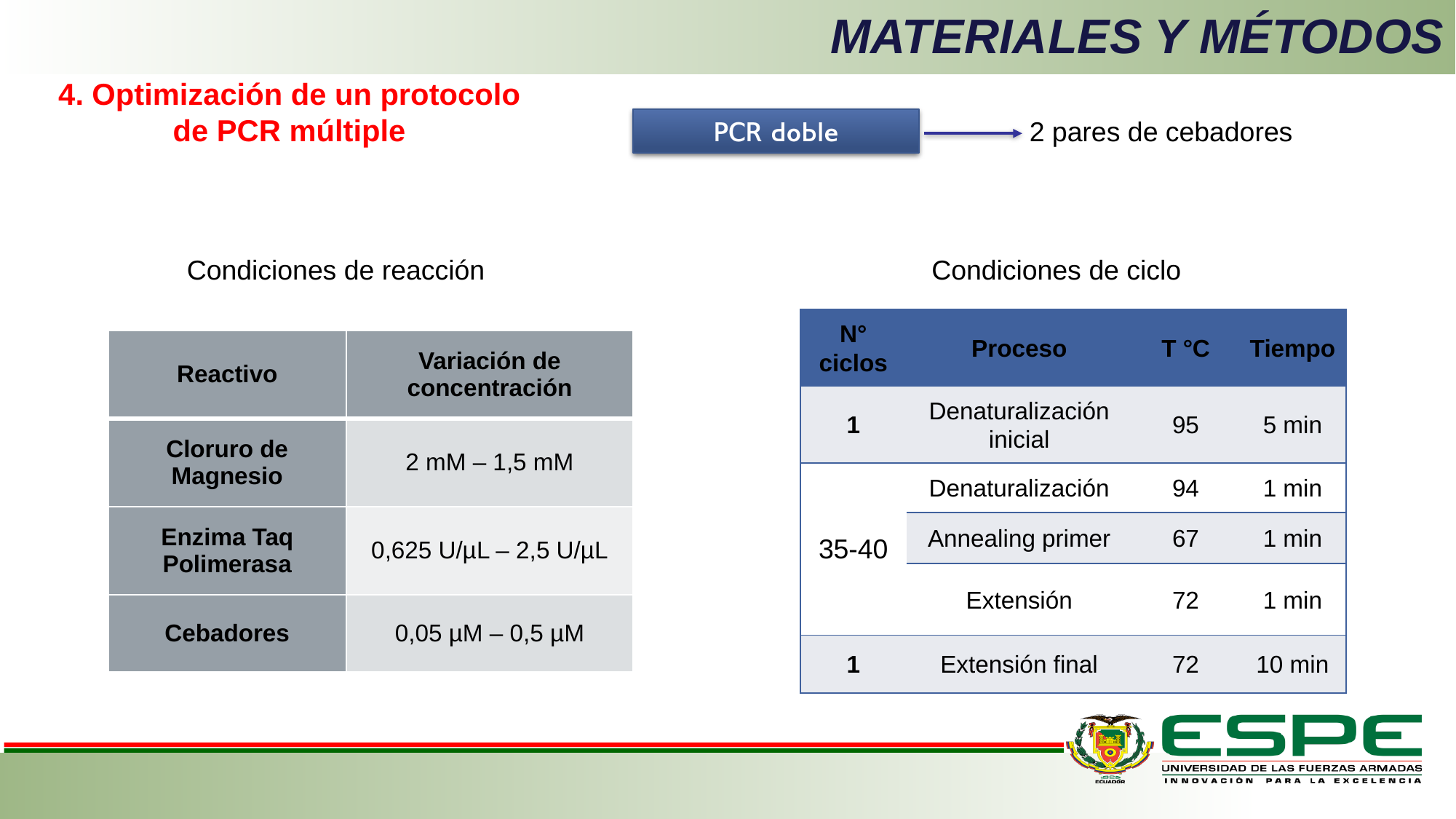

# MATERIALES Y MÉTODOS
4. Optimización de un protocolo de PCR múltiple
PCR doble
2 pares de cebadores
Condiciones de reacción
Condiciones de ciclo
| N° ciclos | Proceso | T °C | Tiempo |
| --- | --- | --- | --- |
| 1 | Denaturalización inicial | 95 | 5 min |
| 35-40 | Denaturalización | 94 | 1 min |
|  | Annealing primer | 67 | 1 min |
|  | Extensión | 72 | 1 min |
| 1 | Extensión final | 72 | 10 min |
| Reactivo | Variación de concentración |
| --- | --- |
| Cloruro de Magnesio | 2 mM – 1,5 mM |
| Enzima Taq Polimerasa | 0,625 U/µL – 2,5 U/µL |
| Cebadores | 0,05 µM – 0,5 µM |